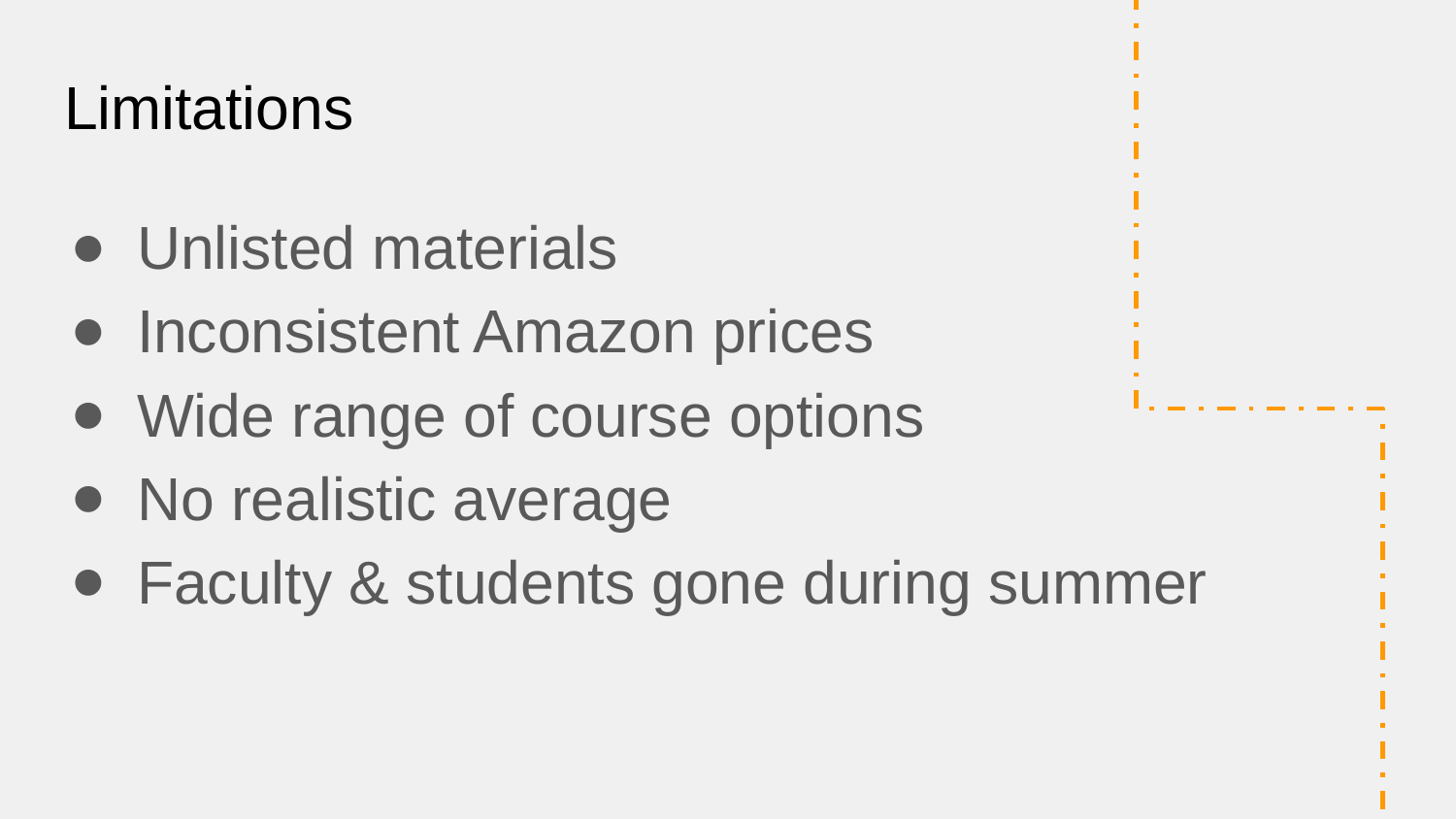

# Limitations
Unlisted materials
Inconsistent Amazon prices
Wide range of course options
No realistic average
Faculty & students gone during summer